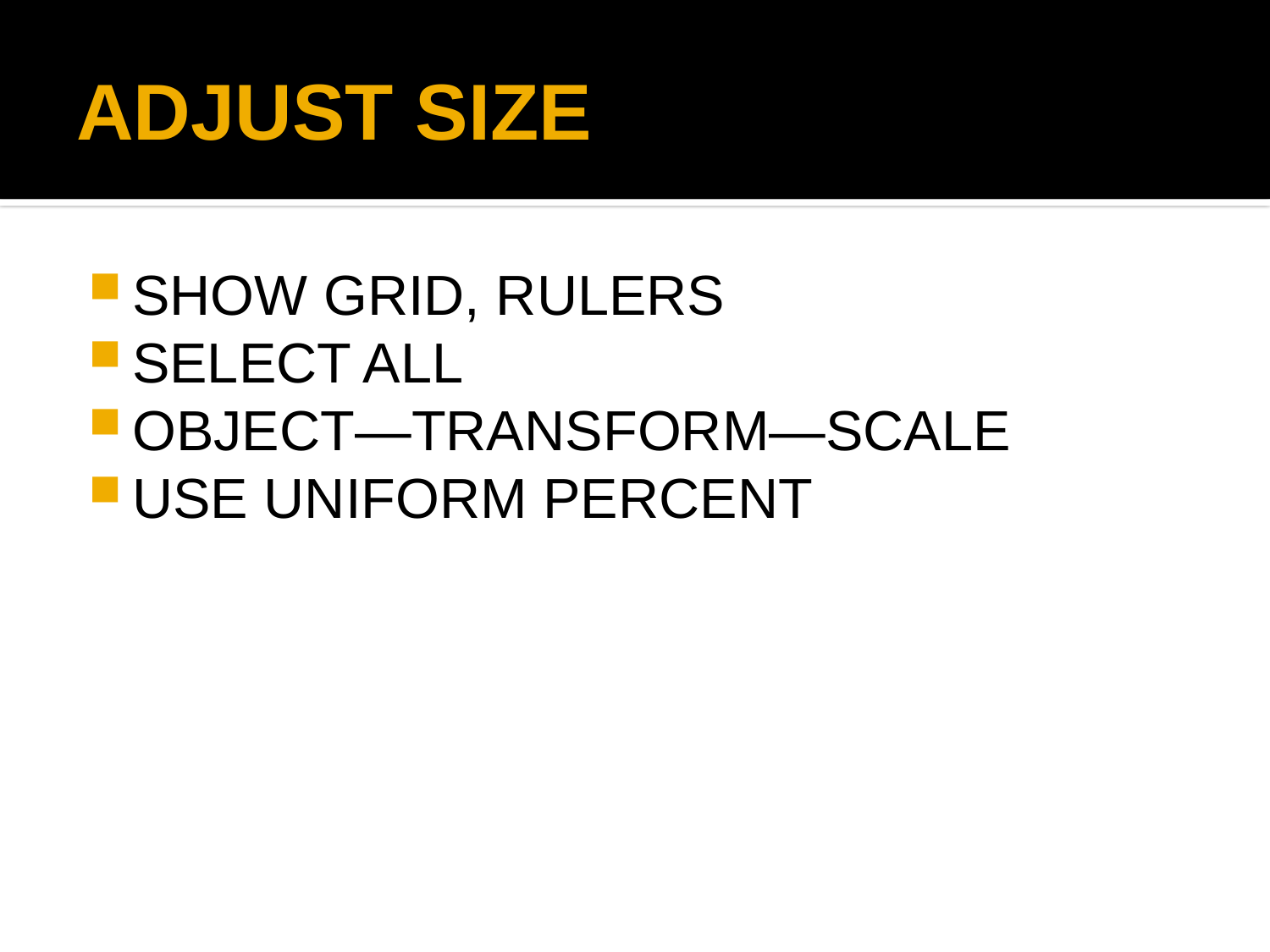

# ADJUST SIZE
SHOW GRID, RULERS
SELECT ALL
OBJECT—TRANSFORM—SCALE
USE UNIFORM PERCENT